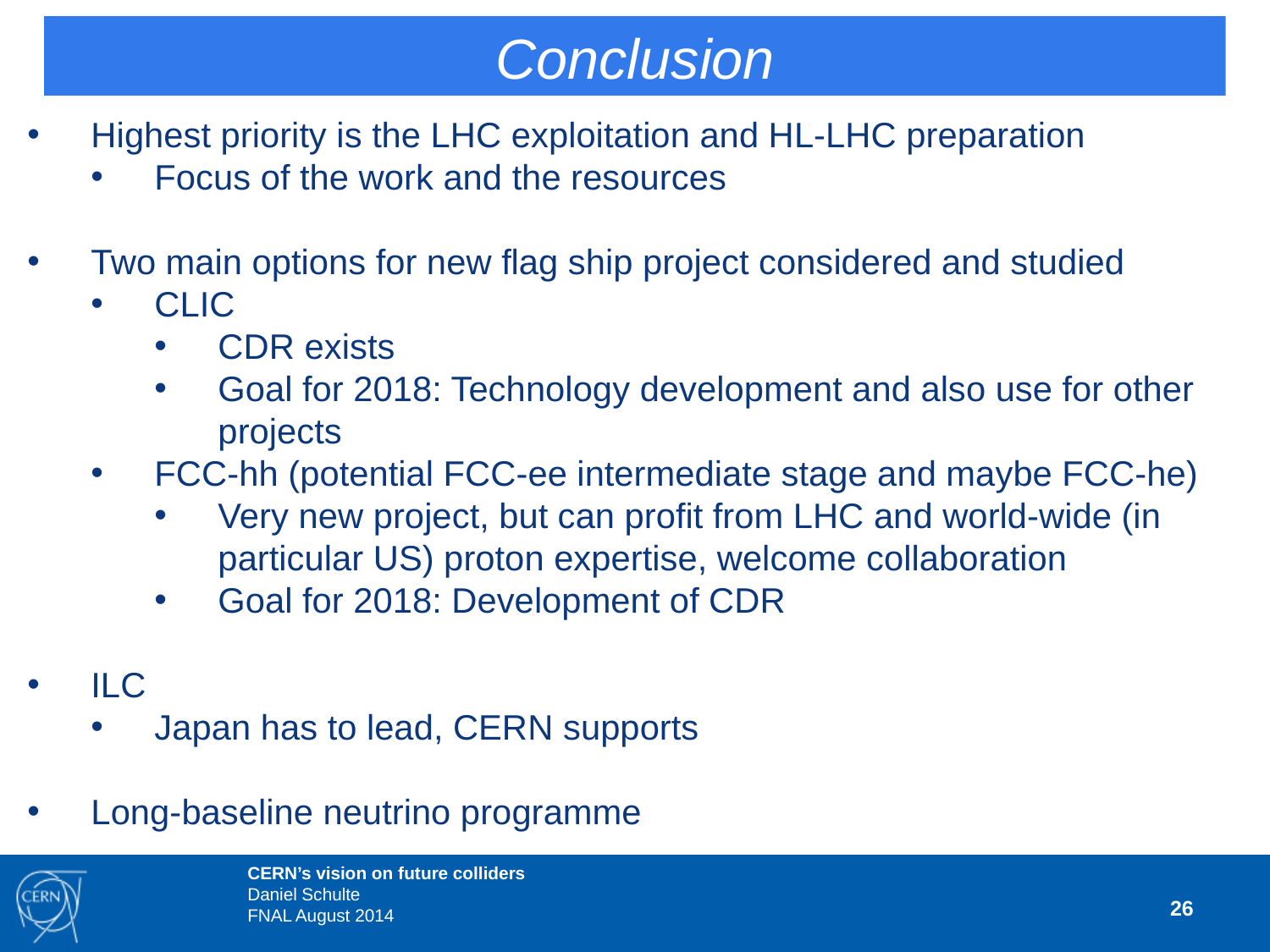

Conclusion
Highest priority is the LHC exploitation and HL-LHC preparation
Focus of the work and the resources

Two main options for new flag ship project considered and studied
CLIC
CDR exists
Goal for 2018: Technology development and also use for other projects
FCC-hh (potential FCC-ee intermediate stage and maybe FCC-he)
Very new project, but can profit from LHC and world-wide (in particular US) proton expertise, welcome collaboration
Goal for 2018: Development of CDR

ILC
Japan has to lead, CERN supports

Long-baseline neutrino programme